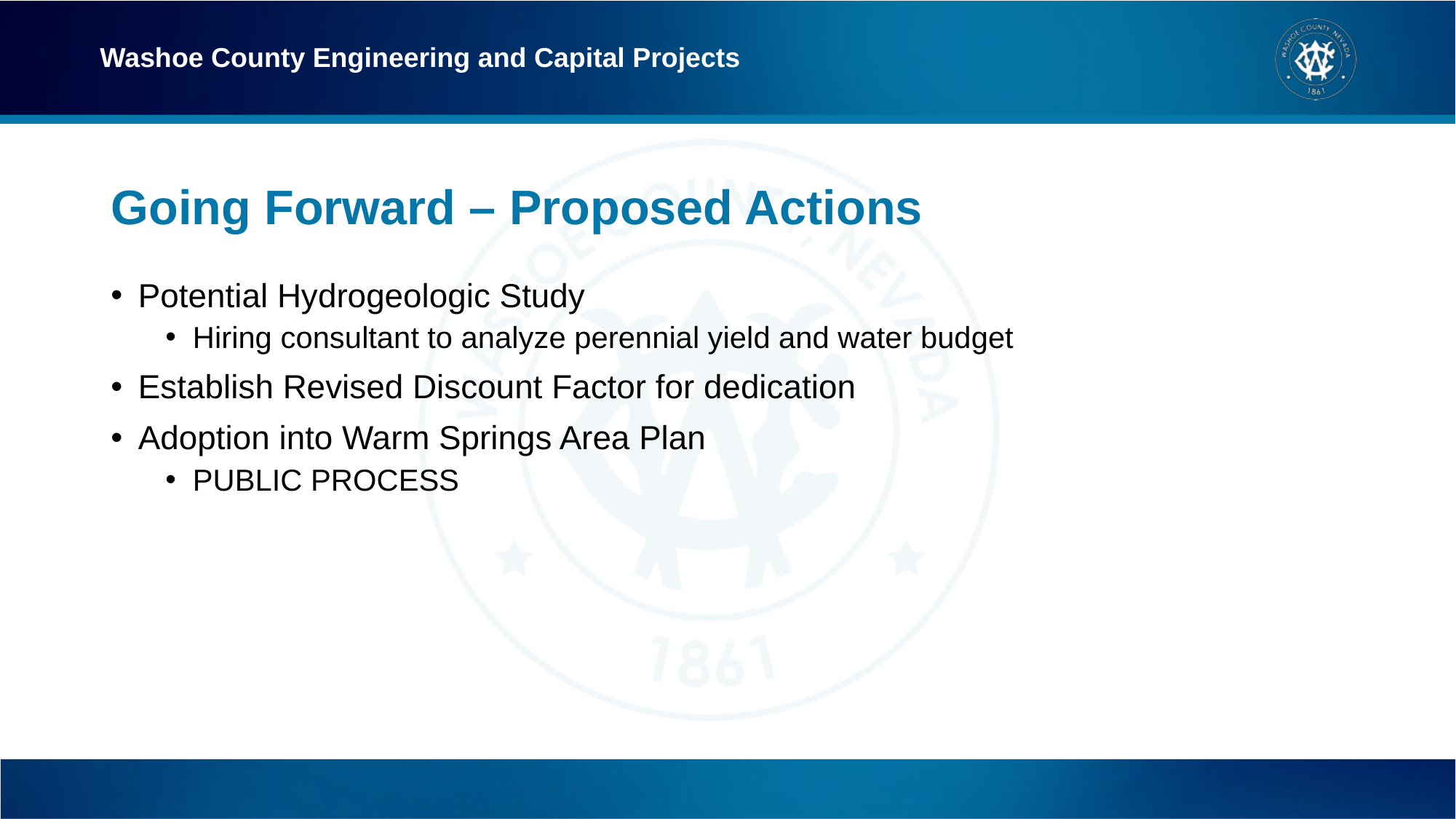

Washoe County Engineering and Capital Projects
# Going Forward – Proposed Actions
Potential Hydrogeologic Study
Hiring consultant to analyze perennial yield and water budget
Establish Revised Discount Factor for dedication
Adoption into Warm Springs Area Plan
PUBLIC PROCESS